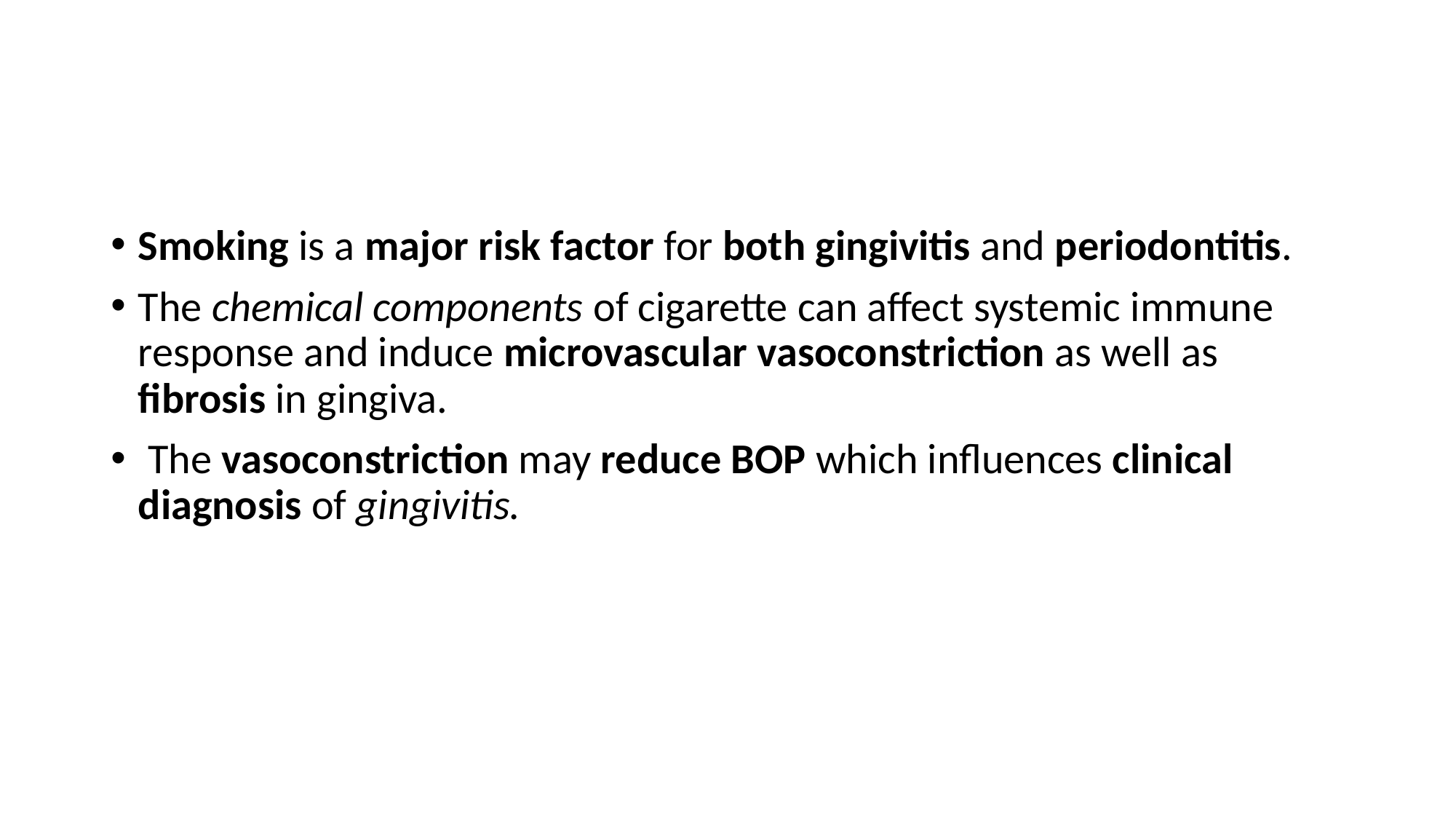

#
Smoking is a major risk factor for both gingivitis and periodontitis.
The chemical components of cigarette can affect systemic immune response and induce microvascular vasoconstriction as well as fibrosis in gingiva.
 The vasoconstriction may reduce BOP which influences clinical diagnosis of gingivitis.